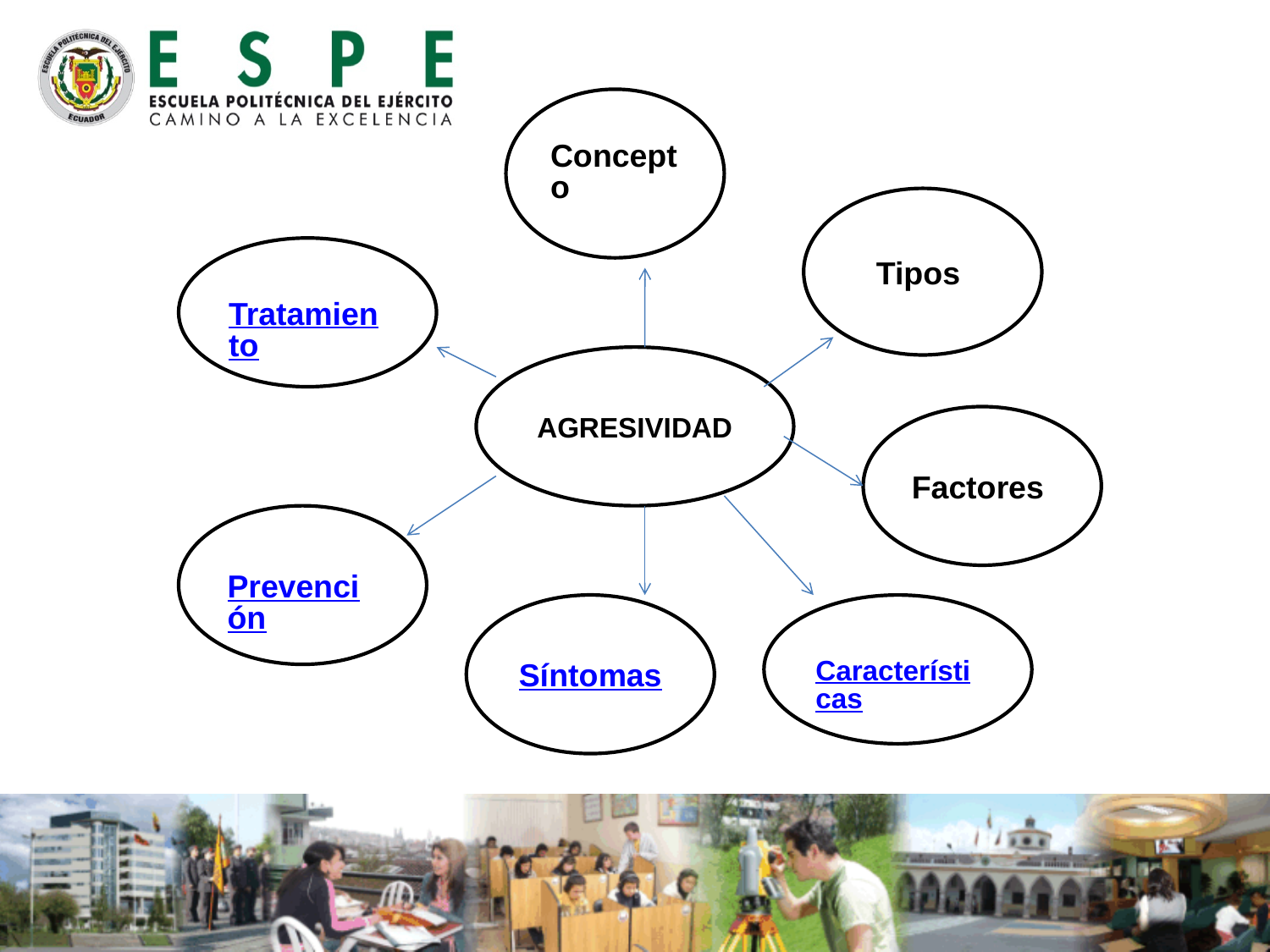

Concepto
Tipos
Tratamiento
AGRESIVIDAD
Factores
Prevención
Síntomas
Características